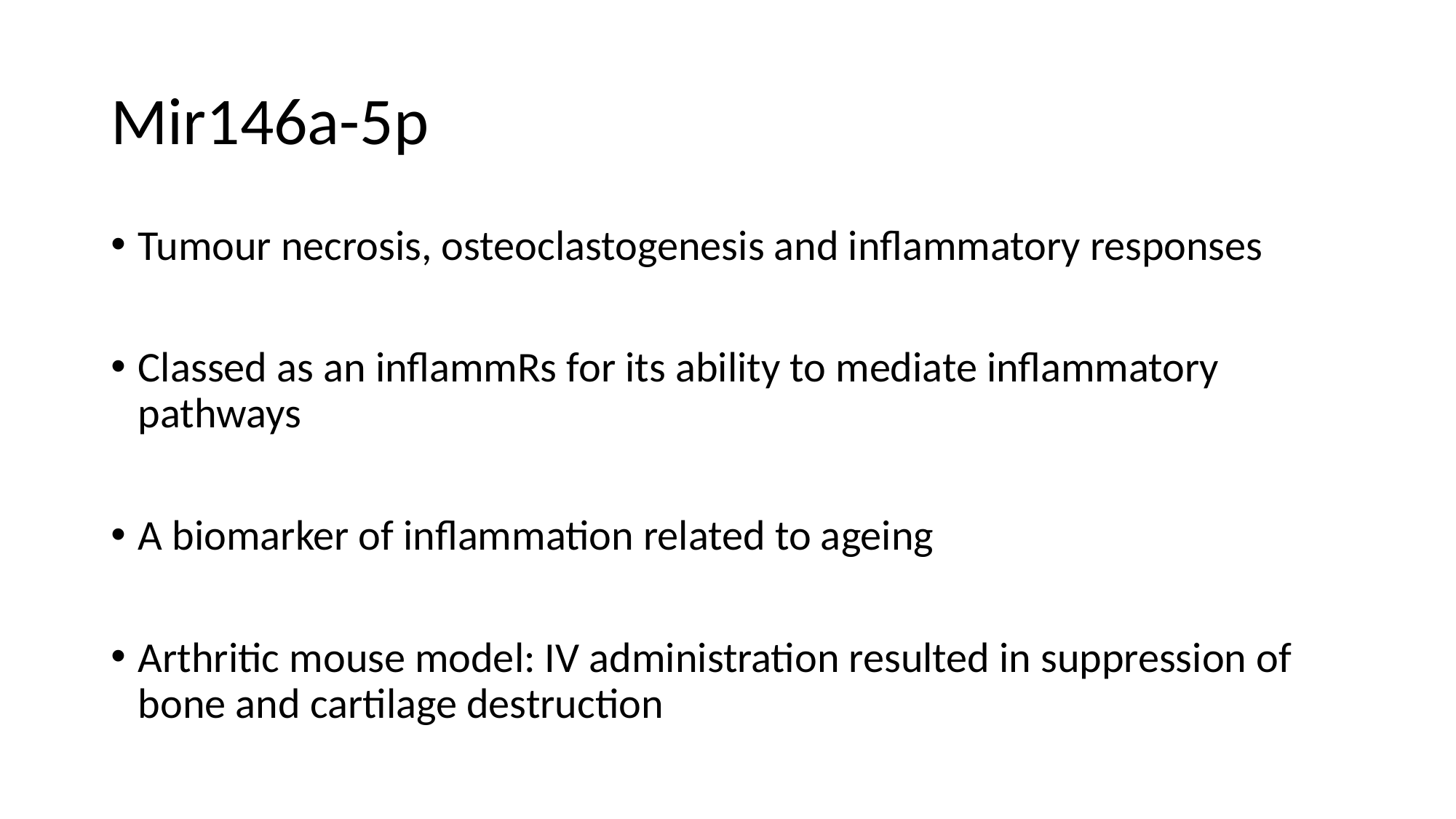

# Mir146a-5p
Tumour necrosis, osteoclastogenesis and inflammatory responses

Classed as an inflammRs for its ability to mediate inflammatory pathways

A biomarker of inflammation related to ageing

Arthritic mouse model: IV administration resulted in suppression of bone and cartilage destruction